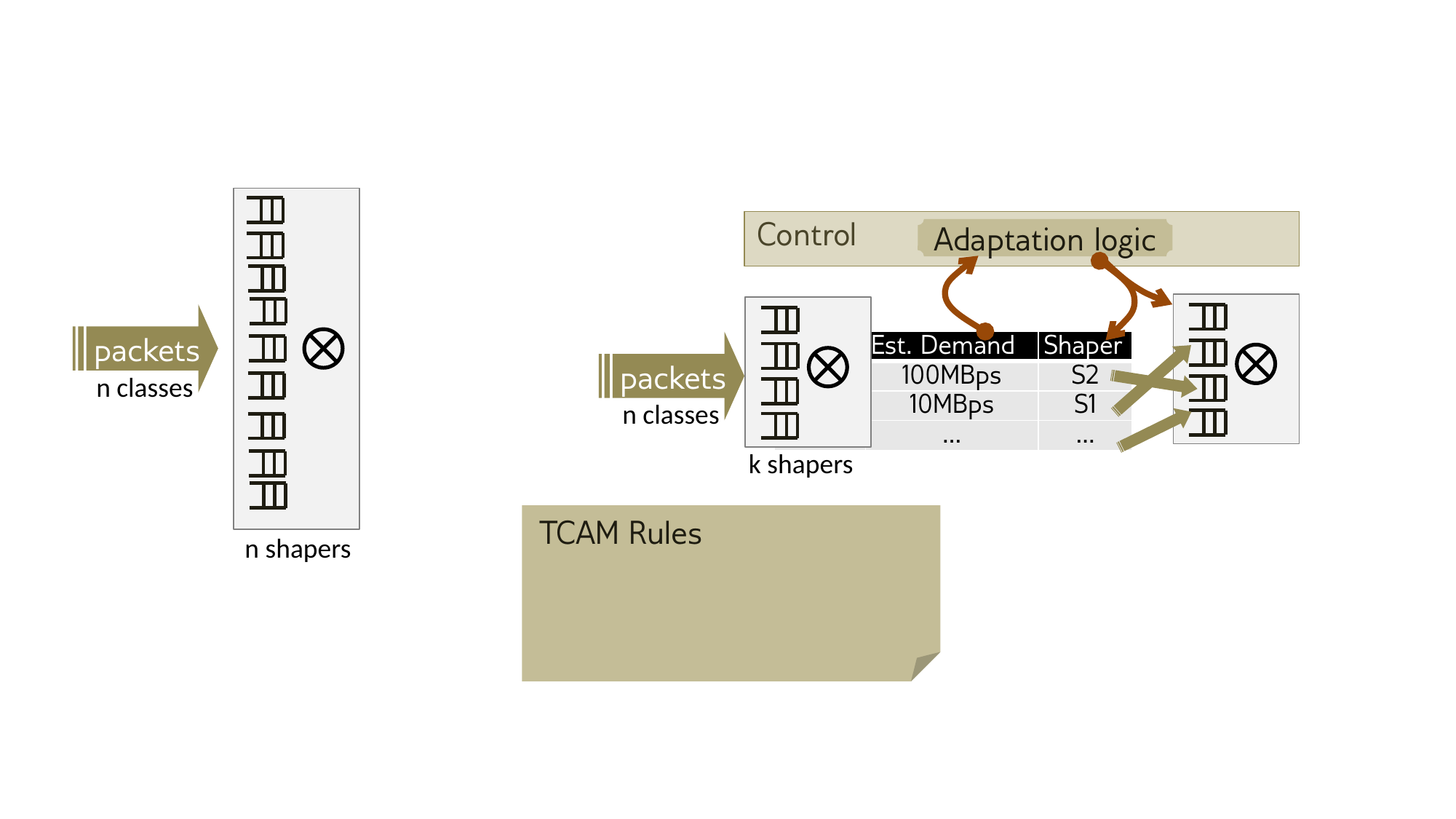

Control

Adaptation logic

packets

| Match | Est. Demand | Shaper |
| --- | --- | --- |
| class x | 100MBps | S2 |
| class y | 10MBps | S1 |
| … | … | … |
packets
n classes

n classes
k shapers
TCAM Rules

n shapers